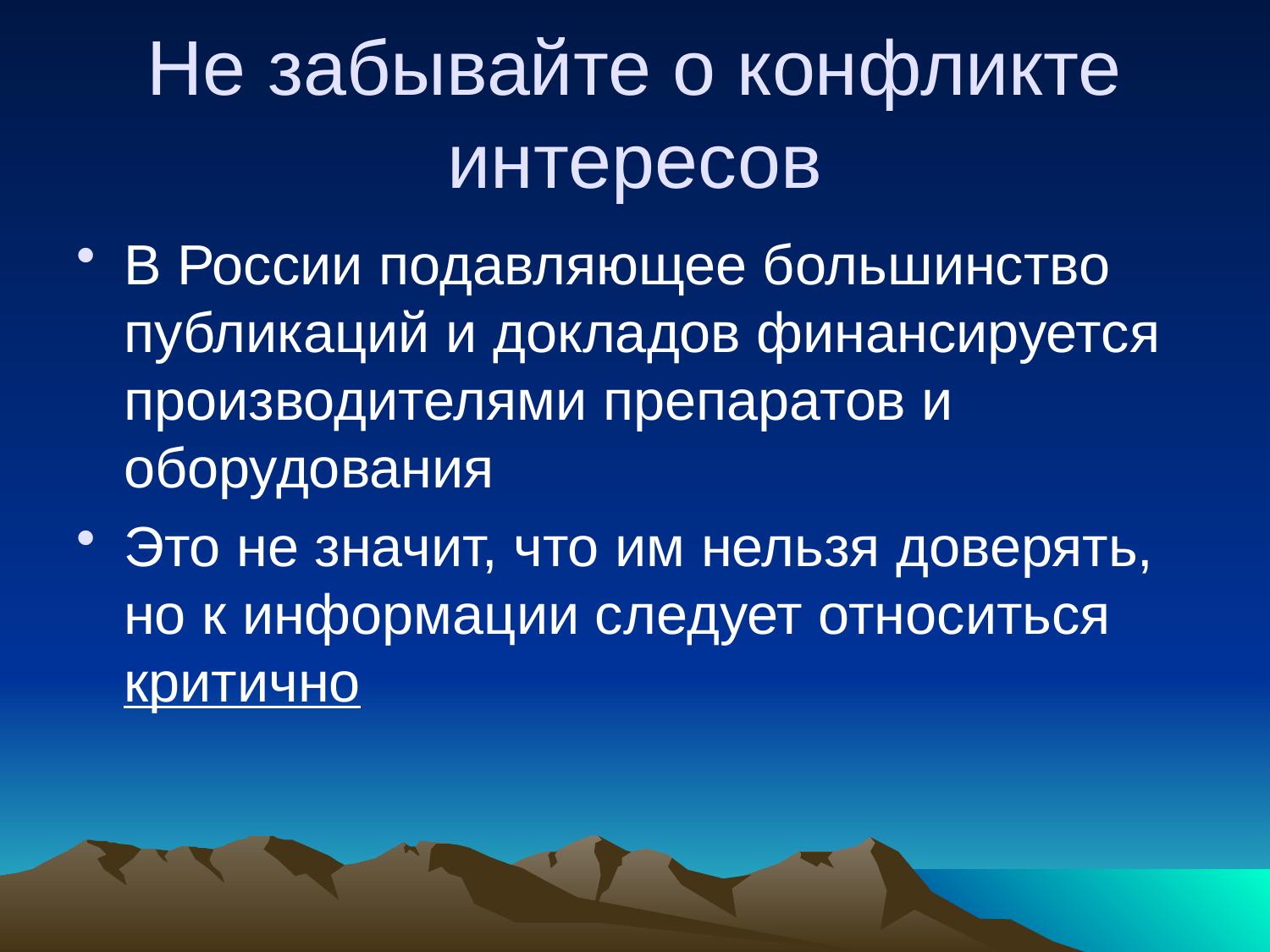

# Не забывайте о конфликте интересов
В России подавляющее большинство публикаций и докладов финансируется производителями препаратов и оборудования
Это не значит, что им нельзя доверять, но к информации следует относиться критично